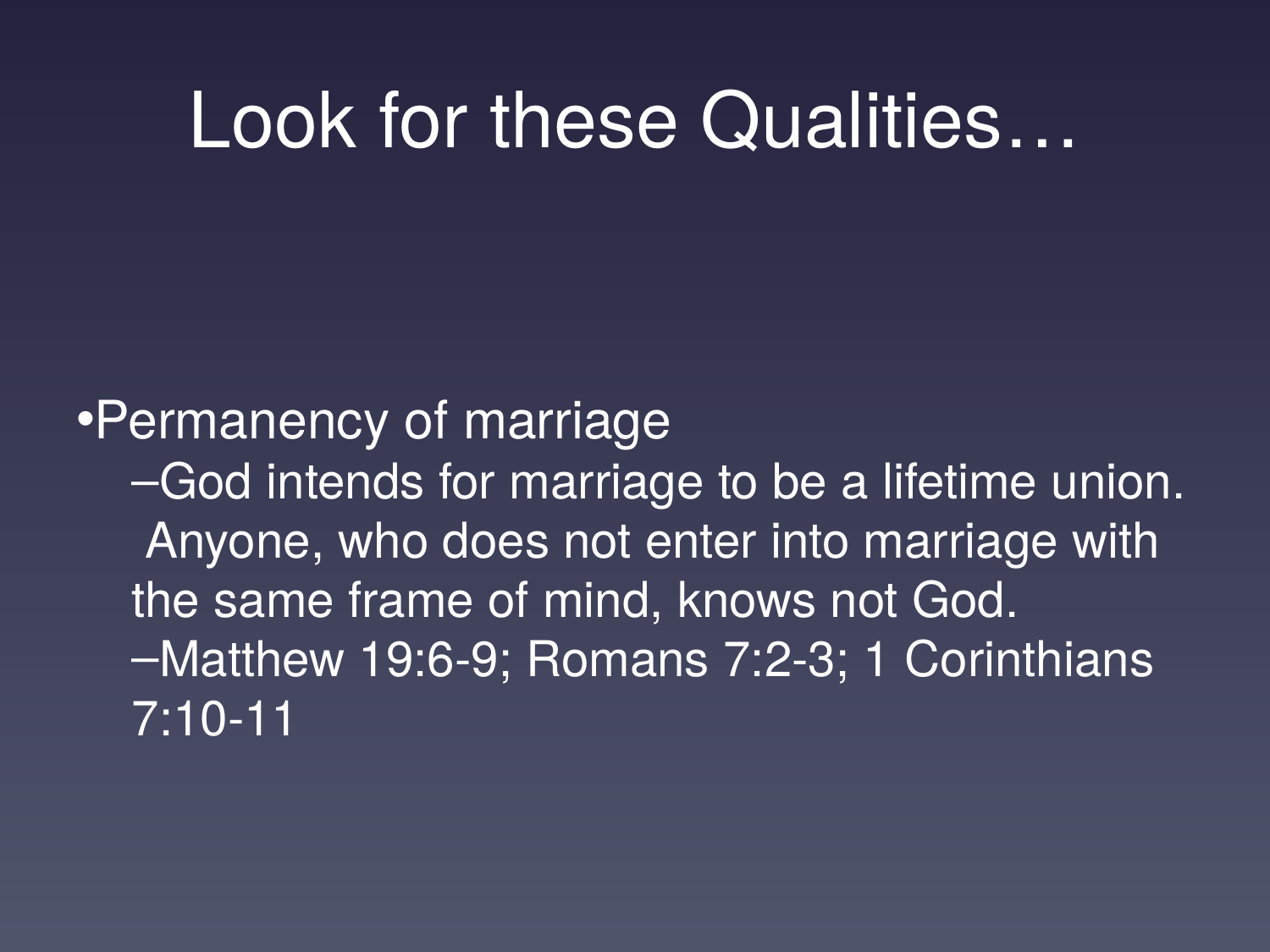

# Look for these Qualities…
Permanency of marriage
God intends for marriage to be a lifetime union.  Anyone, who does not enter into marriage with the same frame of mind, knows not God.
Matthew 19:6-9; Romans 7:2-3; 1 Corinthians 7:10-11